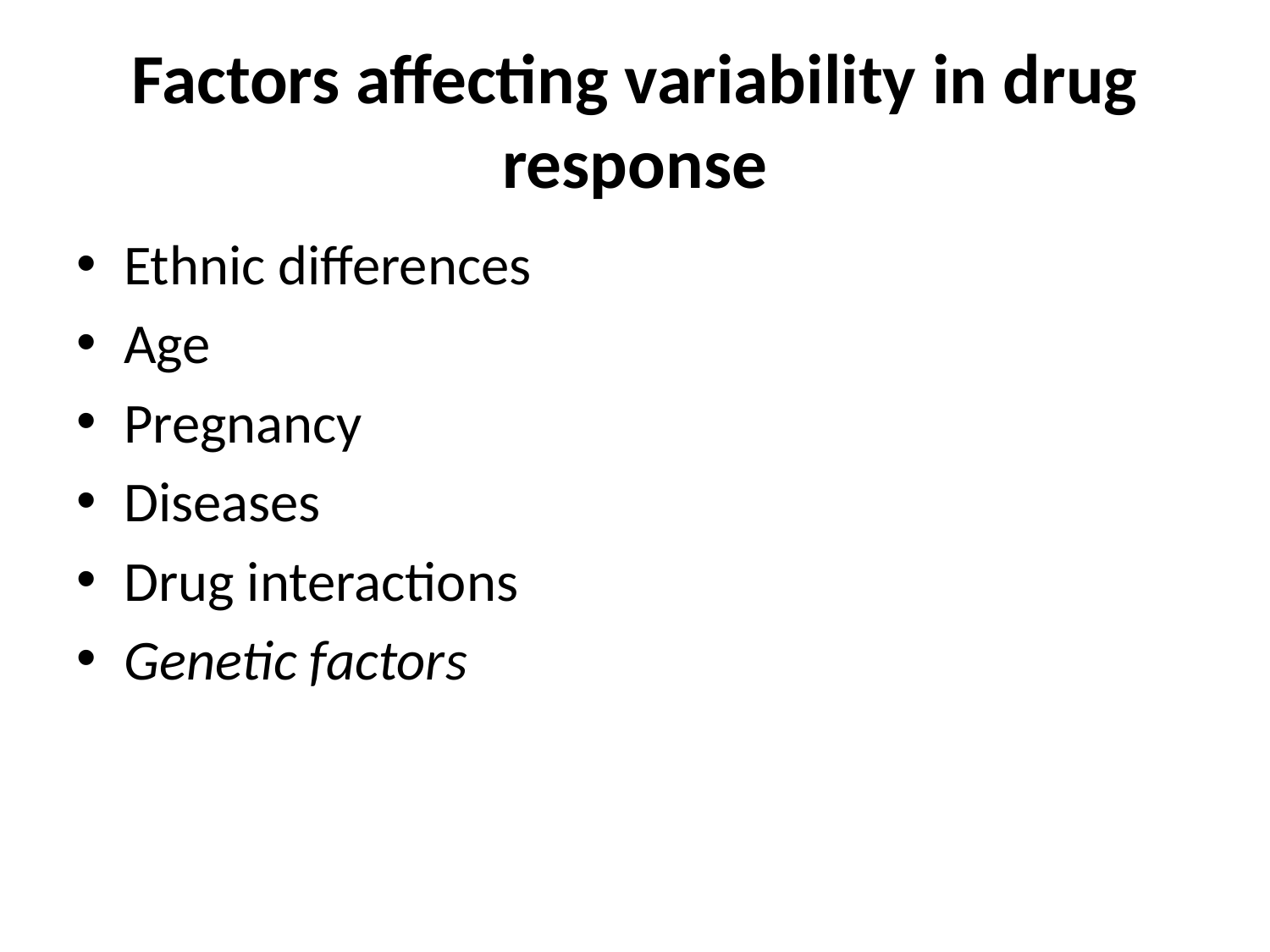

# Factors affecting variability in drug response
Ethnic differences
Age
Pregnancy
Diseases
Drug interactions
Genetic factors